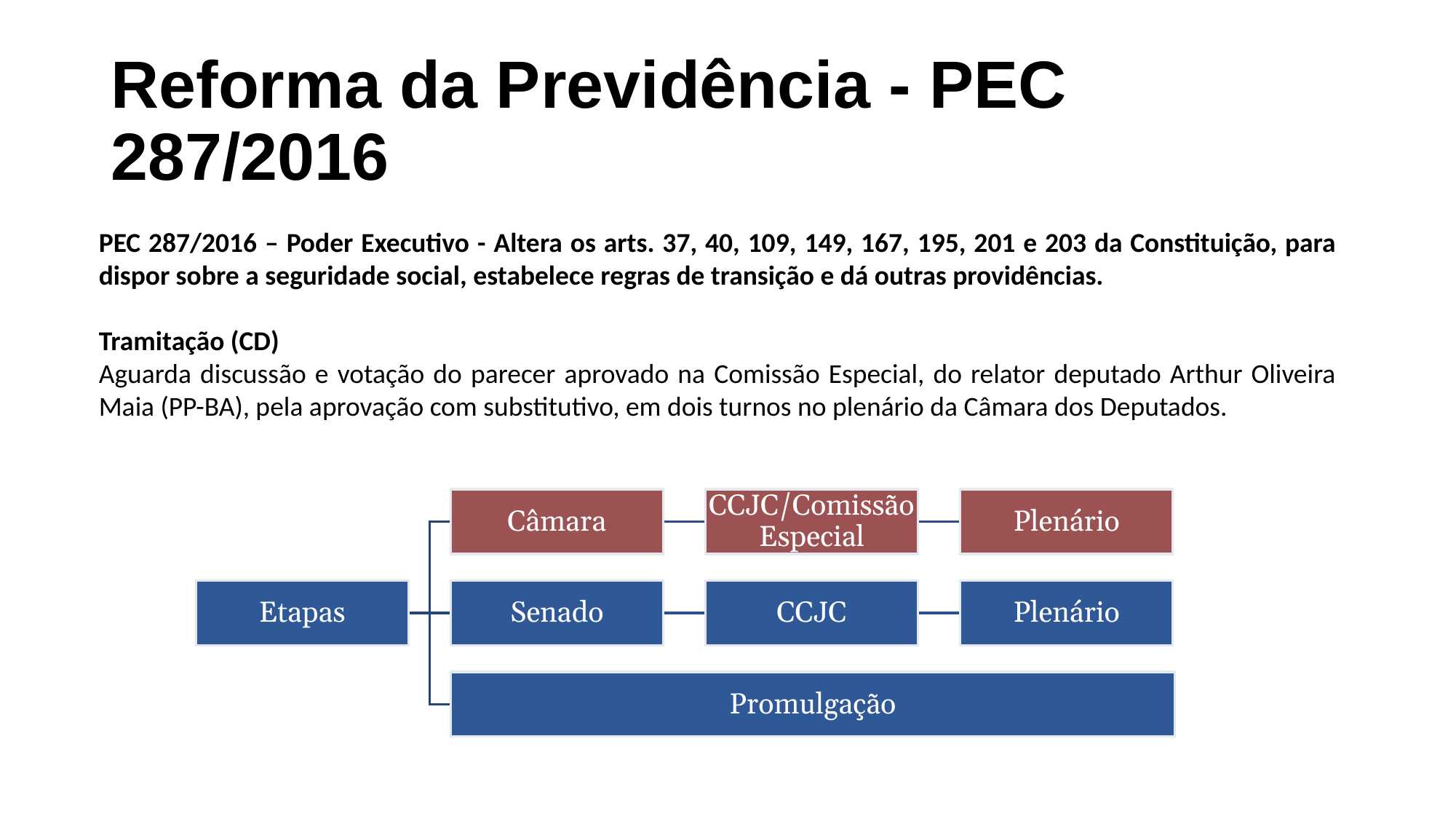

# Reforma da Previdência - PEC 287/2016
PEC 287/2016 – Poder Executivo - Altera os arts. 37, 40, 109, 149, 167, 195, 201 e 203 da Constituição, para dispor sobre a seguridade social, estabelece regras de transição e dá outras providências.

Tramitação (CD)
Aguarda discussão e votação do parecer aprovado na Comissão Especial, do relator deputado Arthur Oliveira Maia (PP-BA), pela aprovação com substitutivo, em dois turnos no plenário da Câmara dos Deputados.
Etapas
Câmara
CCJC/Comissão Especial
Plenário
Senado
CCJC
Plenário
Promulgação